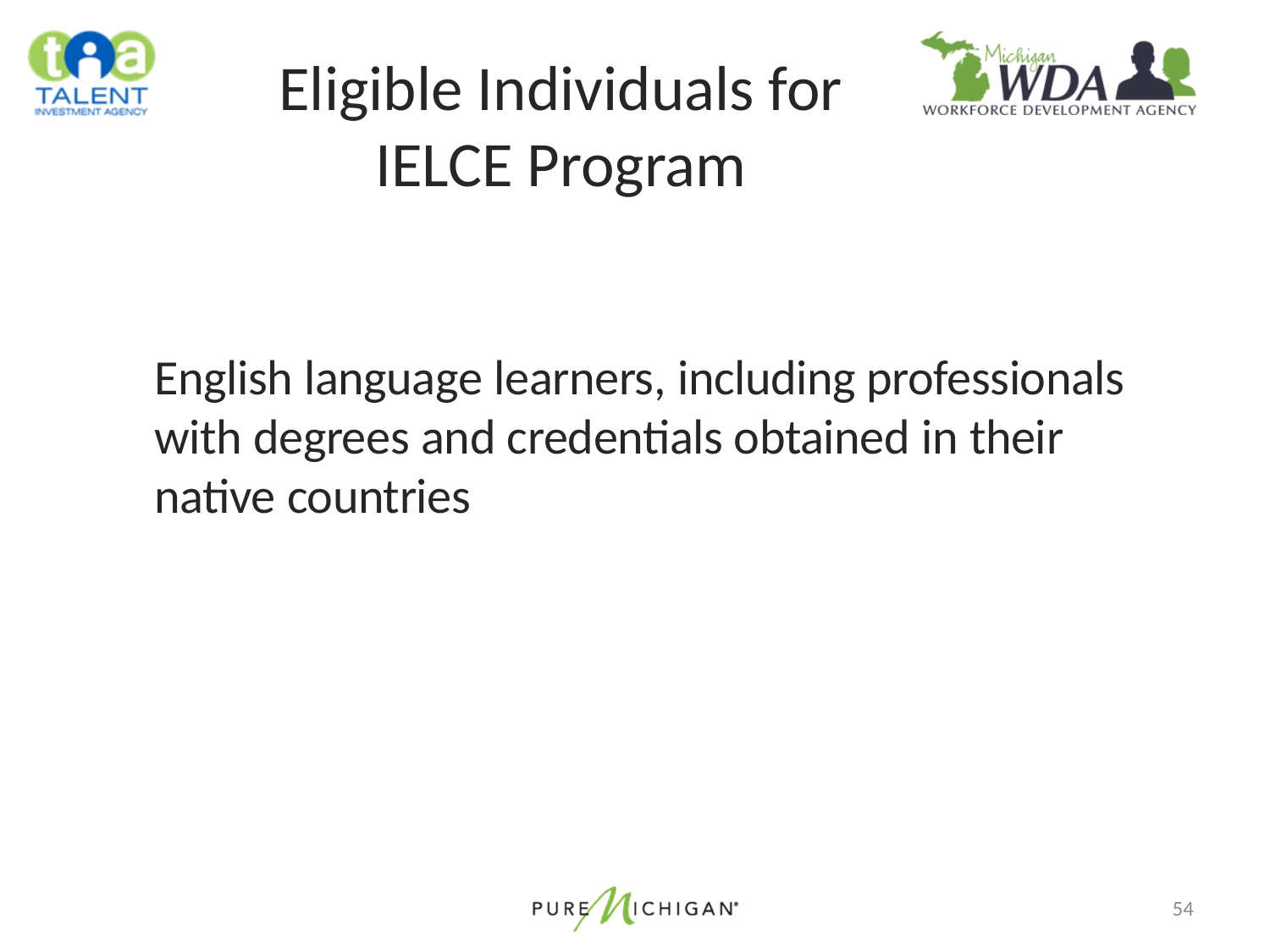

# Eligible Individuals for IELCE Program

English language learners, including professionals with degrees and credentials obtained in their native countries
54